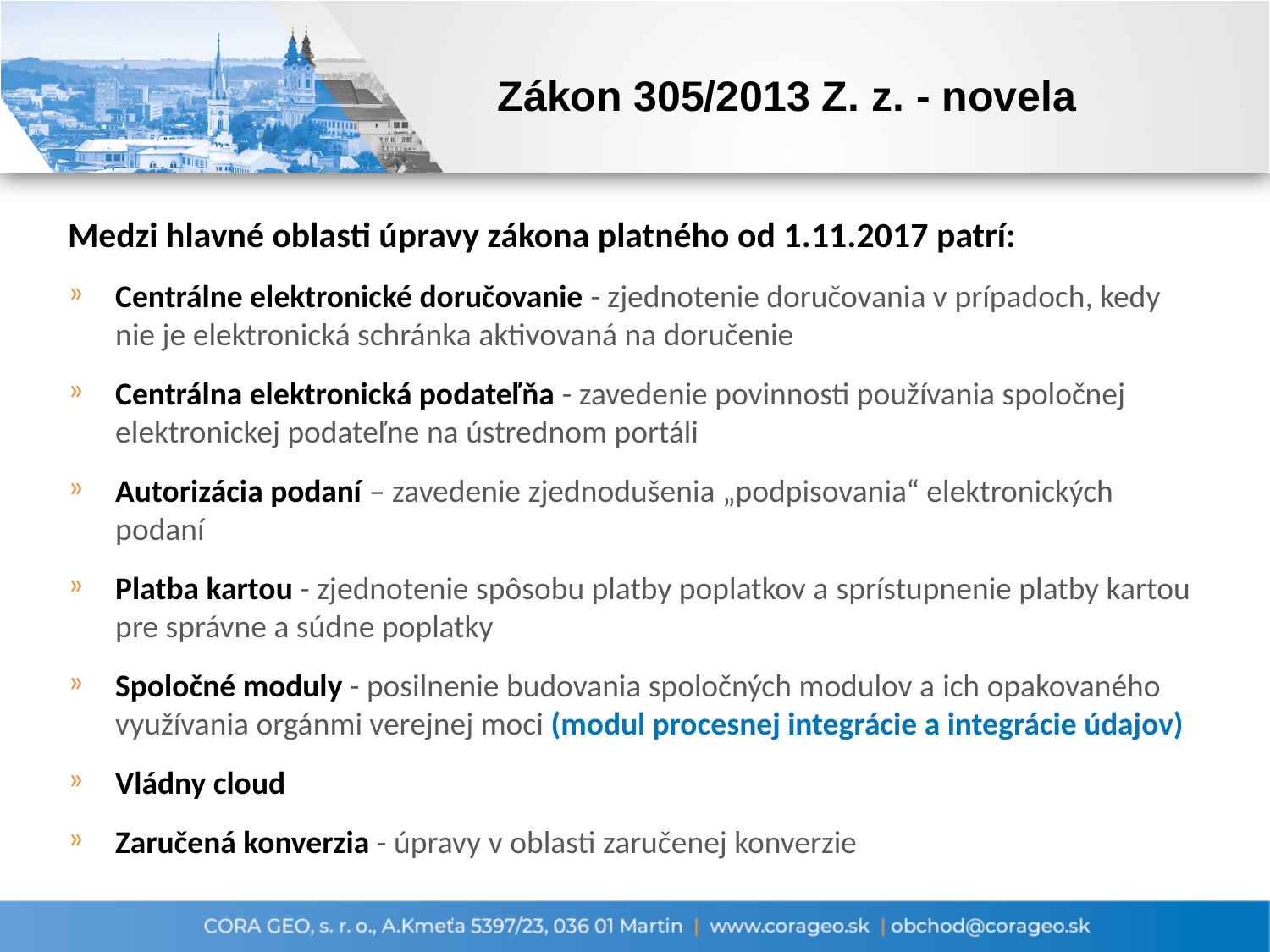

# Zákon 305/2013 Z. z. - novela
Medzi hlavné oblasti úpravy zákona platného od 1.11.2017 patrí:
Centrálne elektronické doručovanie - zjednotenie doručovania v prípadoch, kedy nie je elektronická schránka aktivovaná na doručenie
Centrálna elektronická podateľňa - zavedenie povinnosti používania spoločnej elektronickej podateľne na ústrednom portáli
Autorizácia podaní – zavedenie zjednodušenia „podpisovania“ elektronických podaní
Platba kartou - zjednotenie spôsobu platby poplatkov a sprístupnenie platby kartou pre správne a súdne poplatky
Spoločné moduly - posilnenie budovania spoločných modulov a ich opakovaného využívania orgánmi verejnej moci (modul procesnej integrácie a integrácie údajov)
Vládny cloud
Zaručená konverzia - úpravy v oblasti zaručenej konverzie